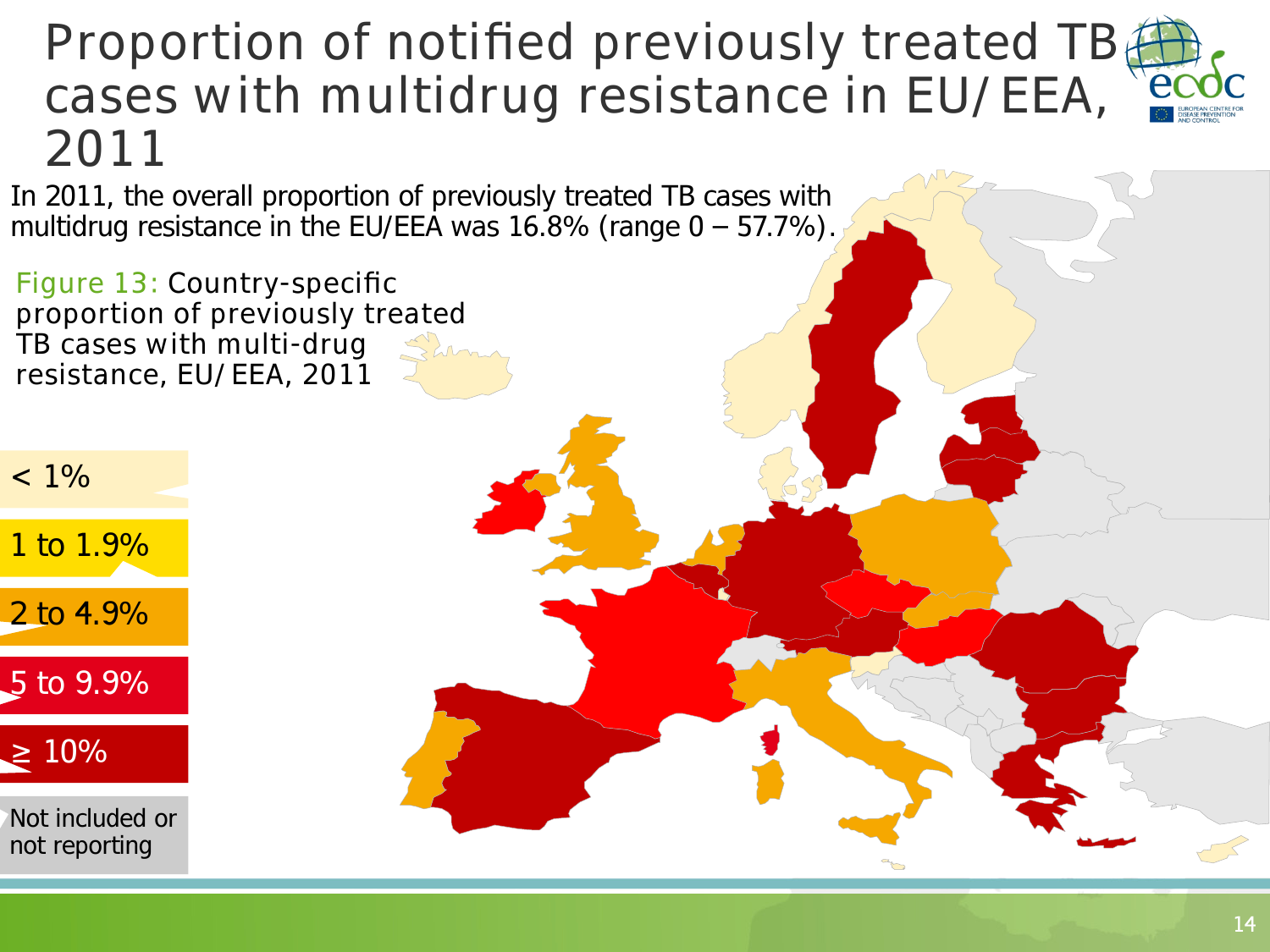

# Proportion of notified previously treated TB cases with multidrug resistance in EU/EEA, 2011

In 2011, the overall proportion of previously treated TB cases with multidrug resistance in the EU/EEA was 16.8% (range 0 – 57.7%).

Figure 13: Country-specific proportion of previously treated TB cases with multi-drug resistance, EU/EEA, 2011
< 1%
1 to 1.9%
2 to 4.9%
5 to 9.9%
≥ 10%
Not included or not reporting
14